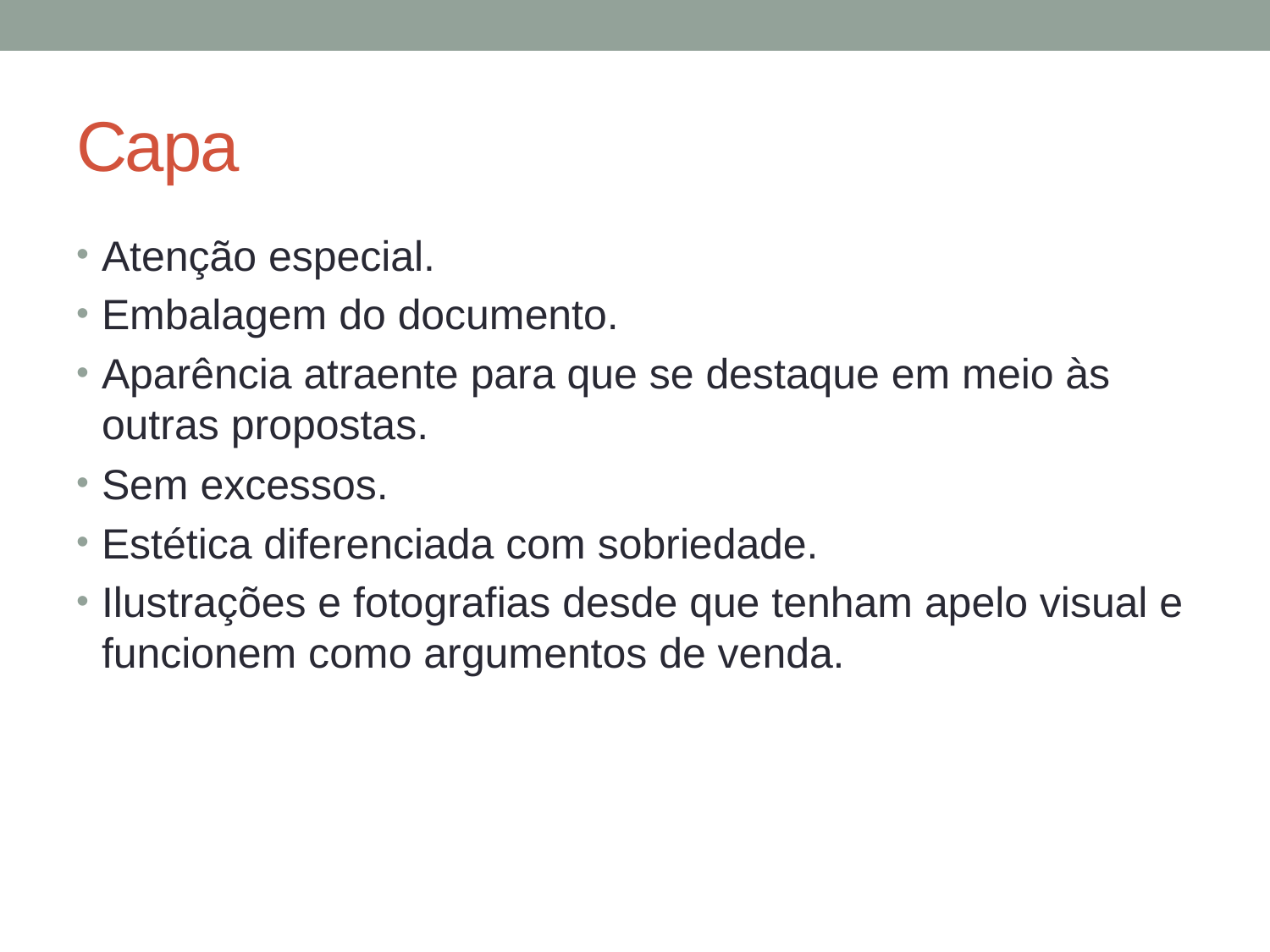

# Capa
Atenção especial.
Embalagem do documento.
Aparência atraente para que se destaque em meio às outras propostas.
Sem excessos.
Estética diferenciada com sobriedade.
Ilustrações e fotografias desde que tenham apelo visual e funcionem como argumentos de venda.